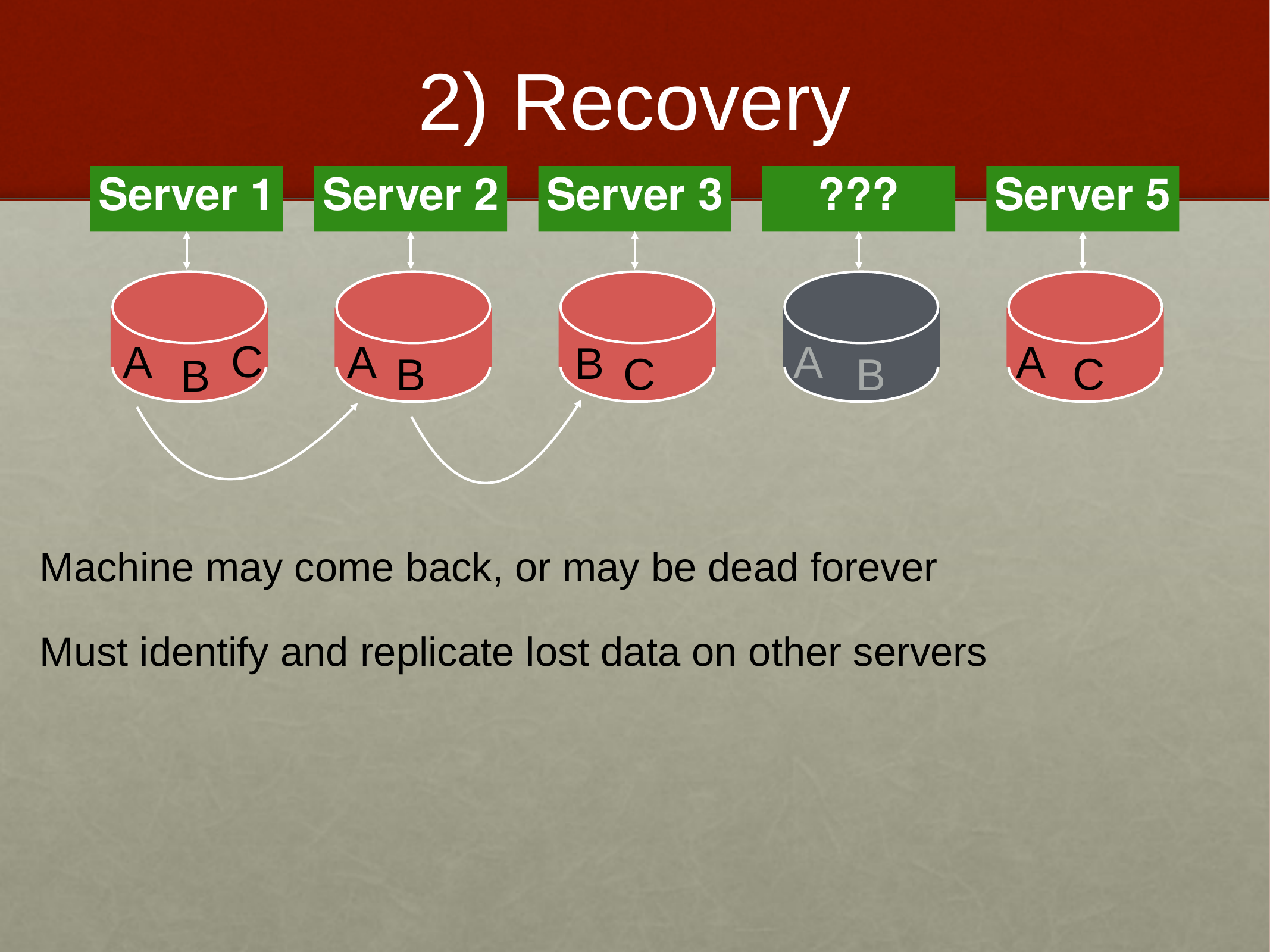

# 2) Recovery
Server 1

Server 2

Server 3

???
Server 5

C
A
A
A
A
B

C
C
B
B
B

Machine may come back, or may be dead forever
Must identify and replicate lost data on other servers